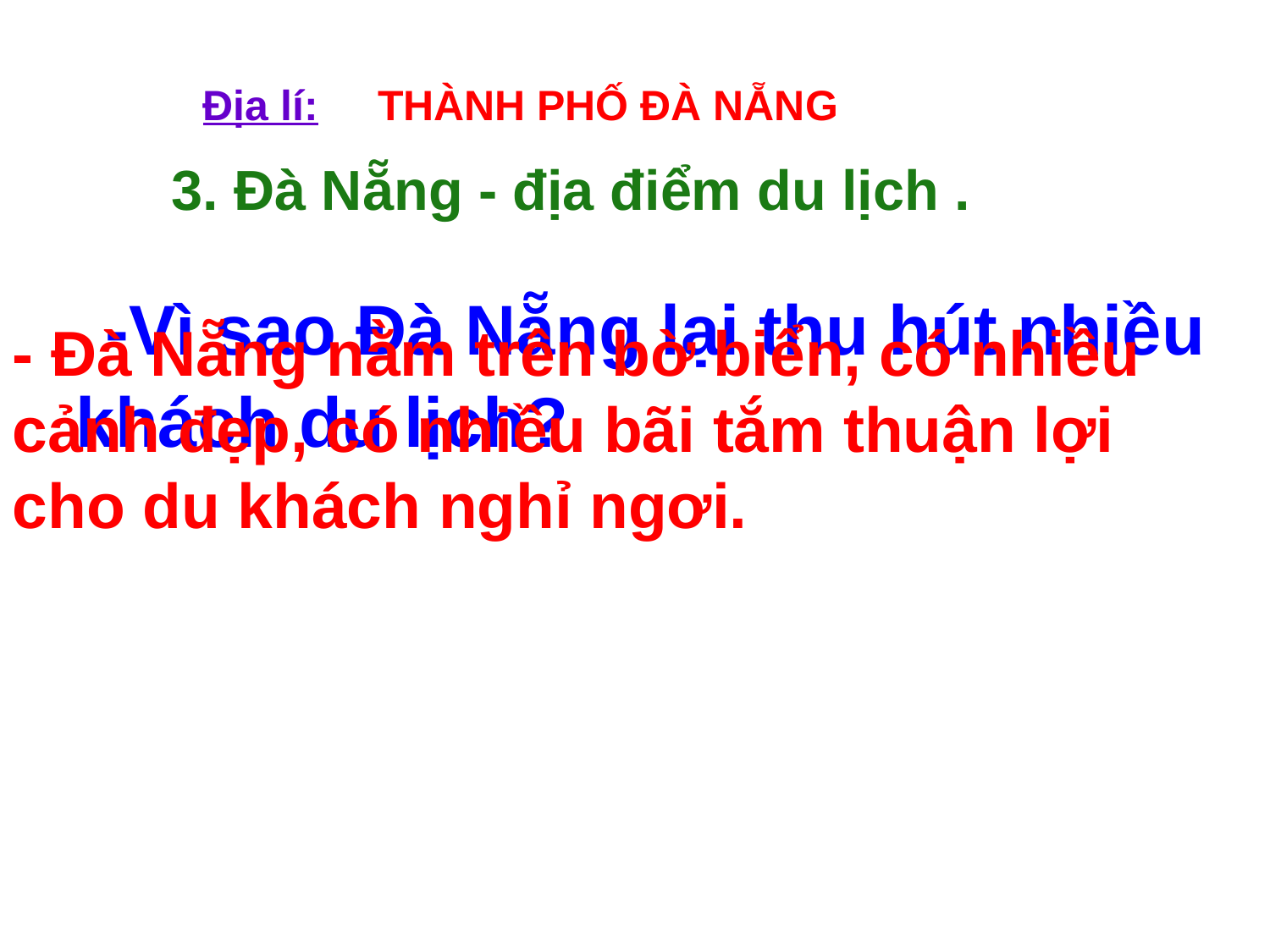

Địa lí:     THÀNH PHỐ ĐÀ NẴNG
3. Đà Nẵng - địa điểm du lịch .
 -Vì sao Đà Nẵng lại thu hút nhiều khách du lịch?
- Đà Nẵng nằm trên bờ biển, có nhiều cảnh đẹp, có nhiều bãi tắm thuận lợi cho du khách nghỉ ngơi.